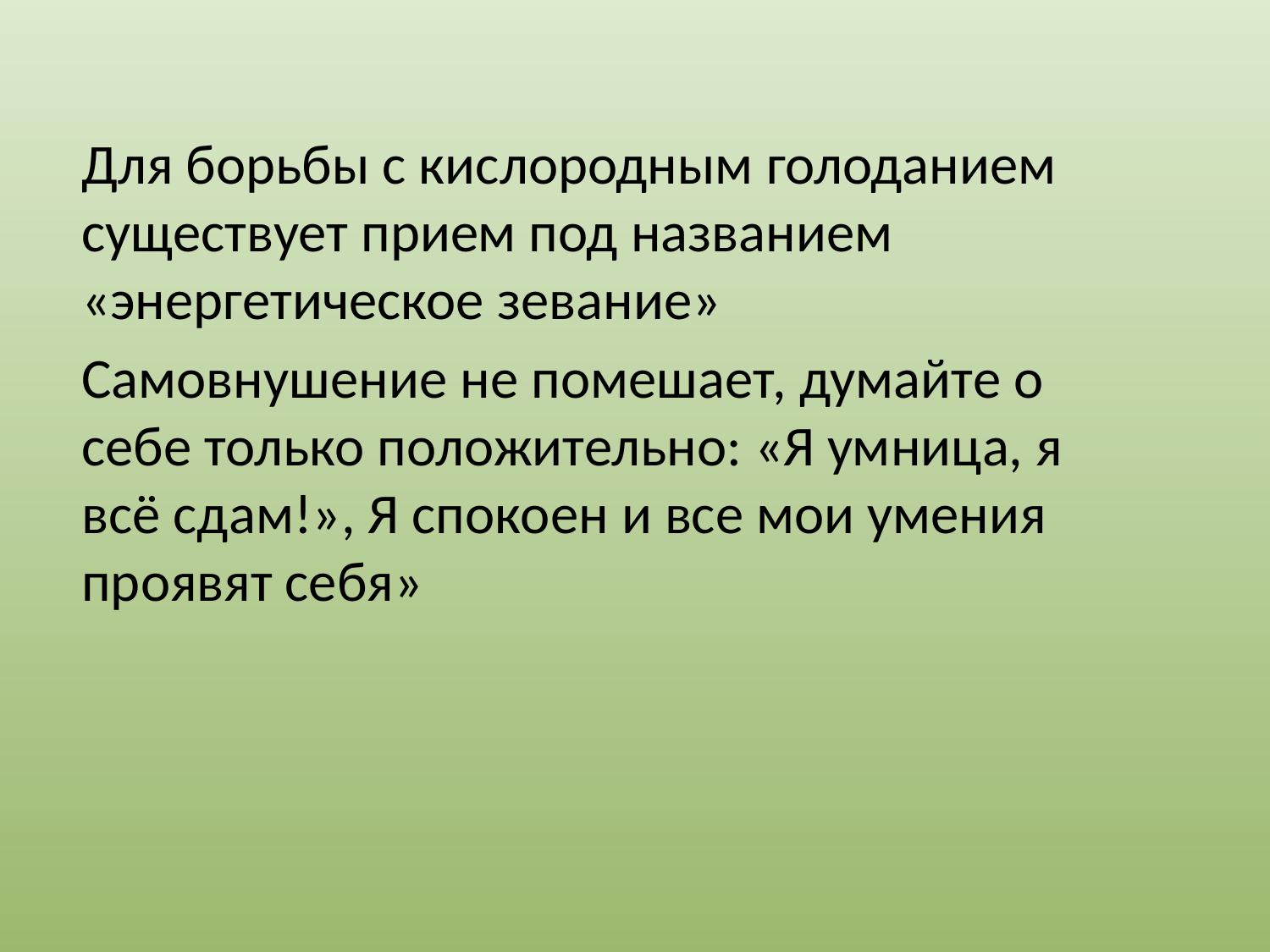

Для борьбы с кислородным голоданием существует прием под названием «энергетическое зевание»
	Самовнушение не помешает, думайте о себе только положительно: «Я умница, я всё сдам!», Я спокоен и все мои умения проявят себя»